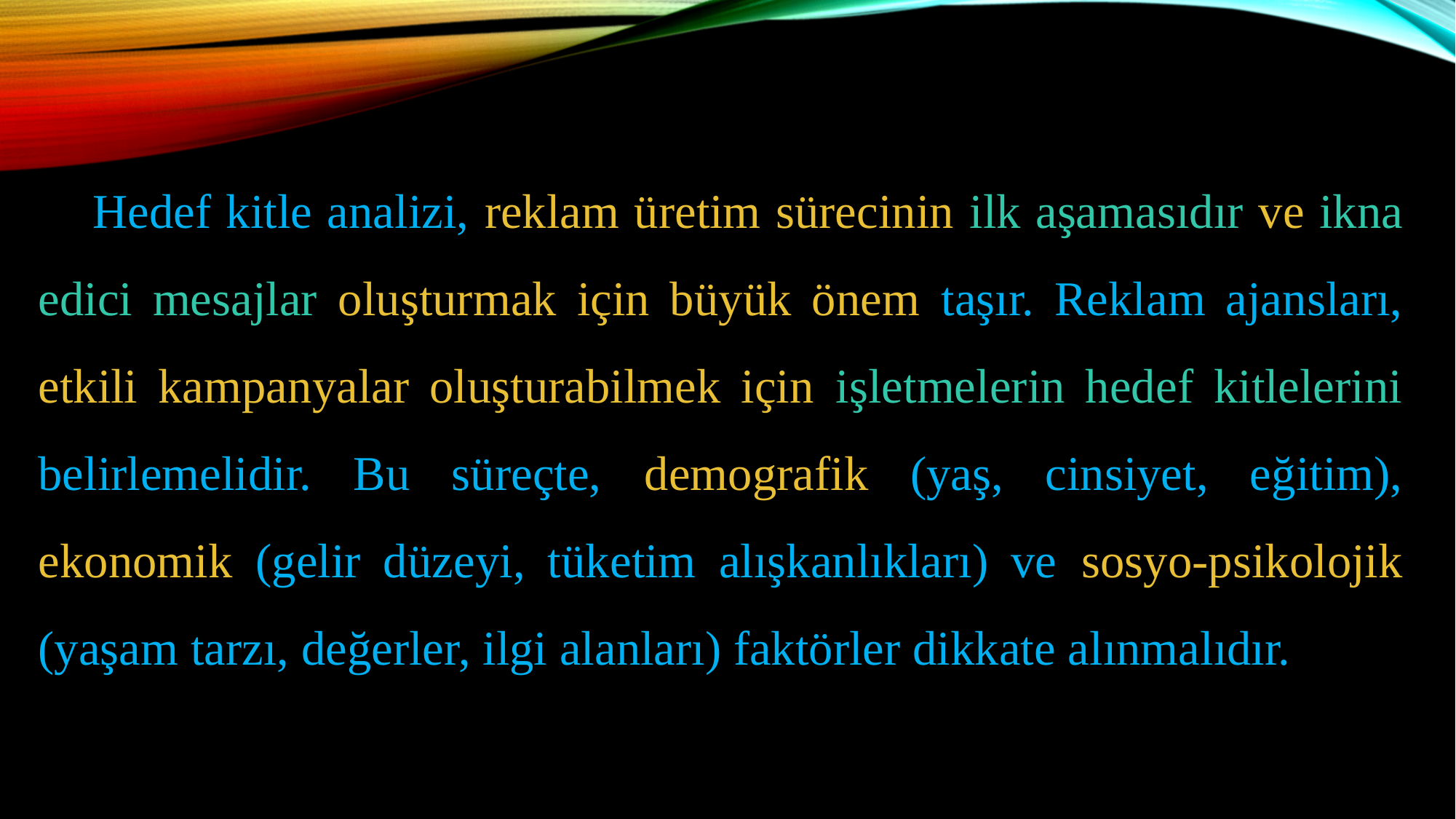

Hedef kitle analizi, reklam üretim sürecinin ilk aşamasıdır ve ikna edici mesajlar oluşturmak için büyük önem taşır. Reklam ajansları, etkili kampanyalar oluşturabilmek için işletmelerin hedef kitlelerini belirlemelidir. Bu süreçte, demografik (yaş, cinsiyet, eğitim), ekonomik (gelir düzeyi, tüketim alışkanlıkları) ve sosyo-psikolojik (yaşam tarzı, değerler, ilgi alanları) faktörler dikkate alınmalıdır.